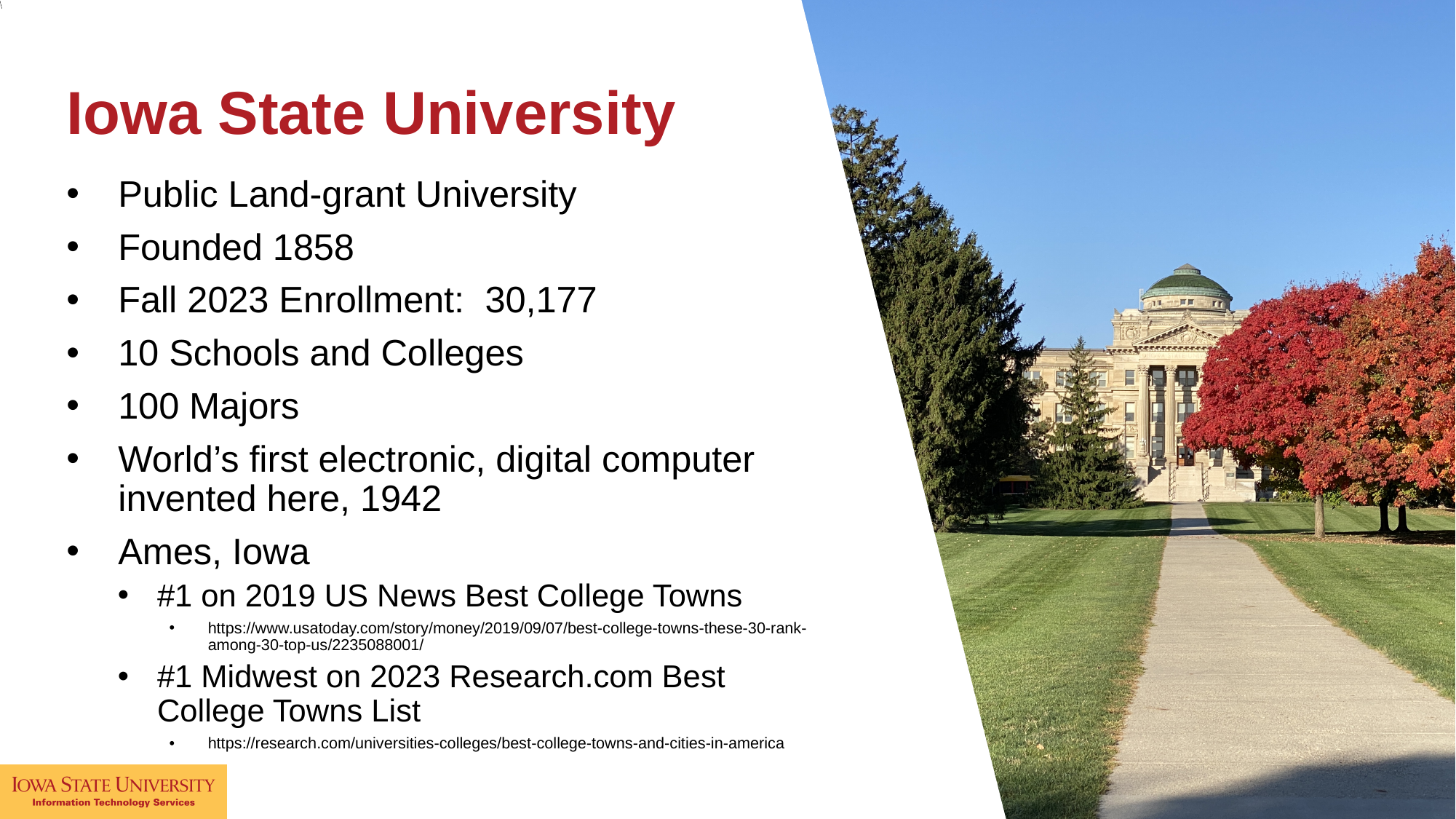

# Iowa State University
Public Land-grant University
Founded 1858
Fall 2023 Enrollment:  30,177
10 Schools and Colleges
100 Majors
World’s first electronic, digital computer invented here, 1942
Ames, Iowa
#1 on 2019 US News Best College Towns
https://www.usatoday.com/story/money/2019/09/07/best-college-towns-these-30-rank-among-30-top-us/2235088001/
#1 Midwest on 2023 Research.com Best College Towns List
https://research.com/universities-colleges/best-college-towns-and-cities-in-america